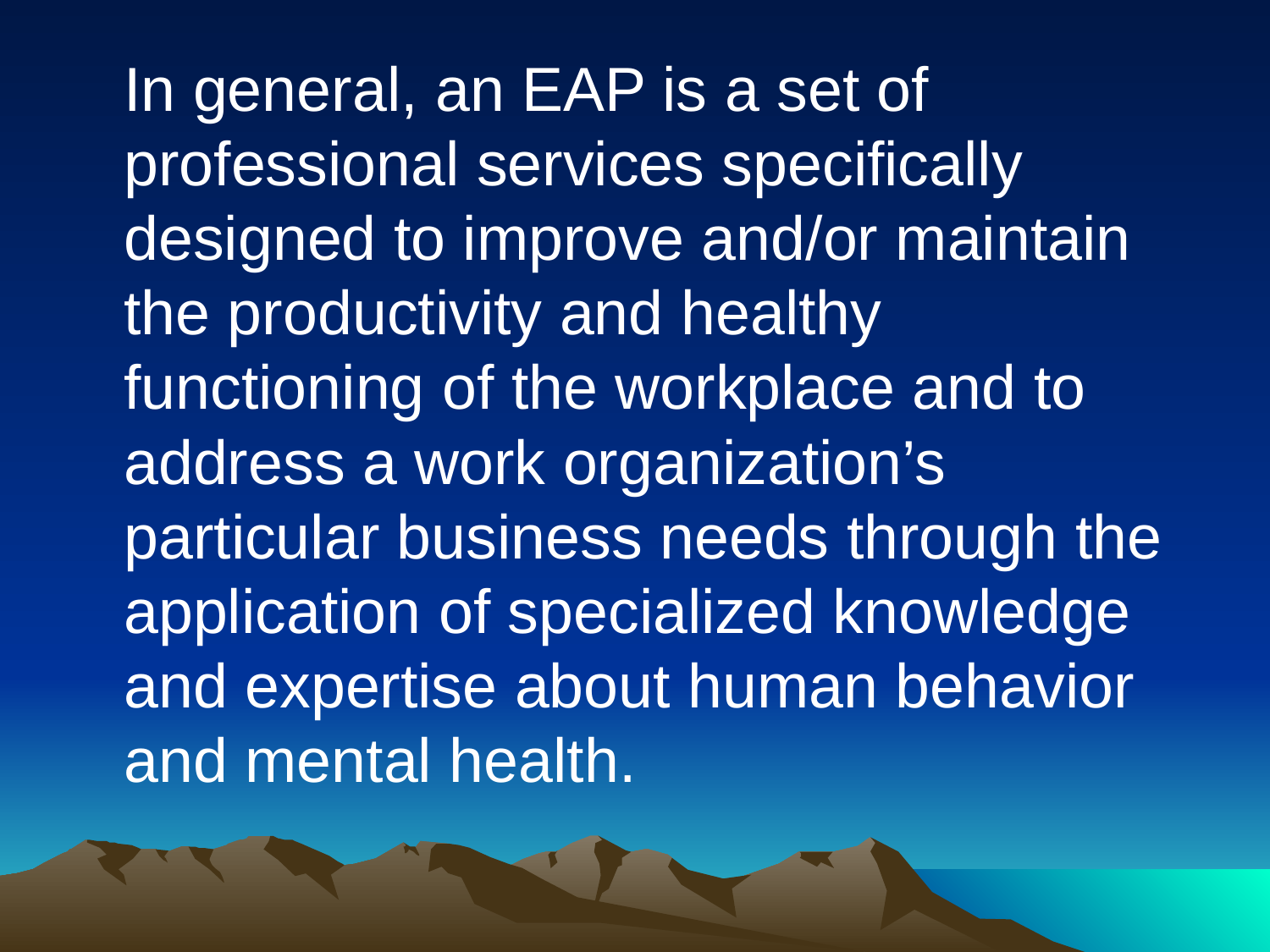

In general, an EAP is a set of professional services specifically designed to improve and/or maintain the productivity and healthy functioning of the workplace and to address a work organization’s particular business needs through the application of specialized knowledge and expertise about human behavior and mental health.